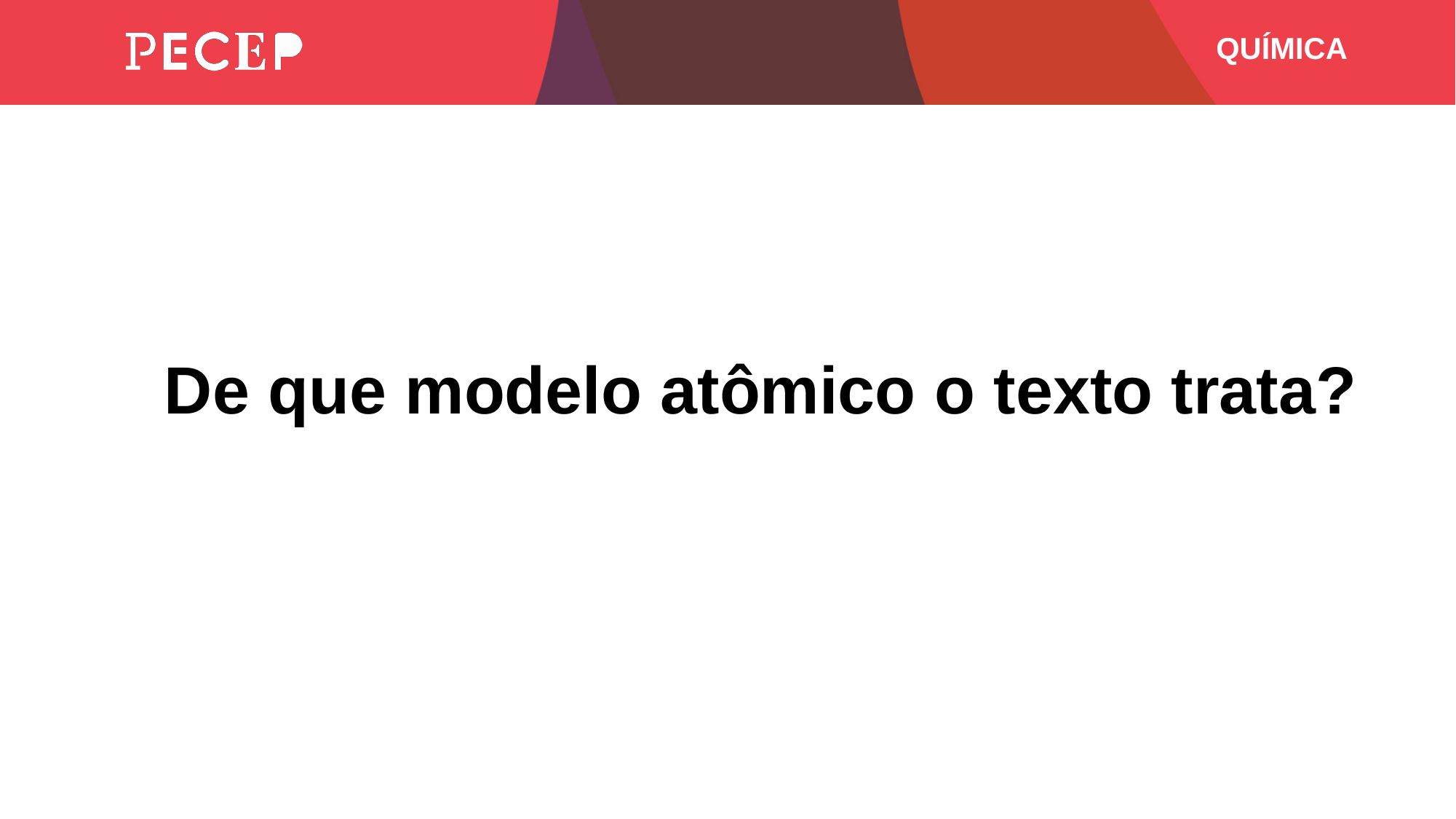

De que modelo atômico o texto trata?